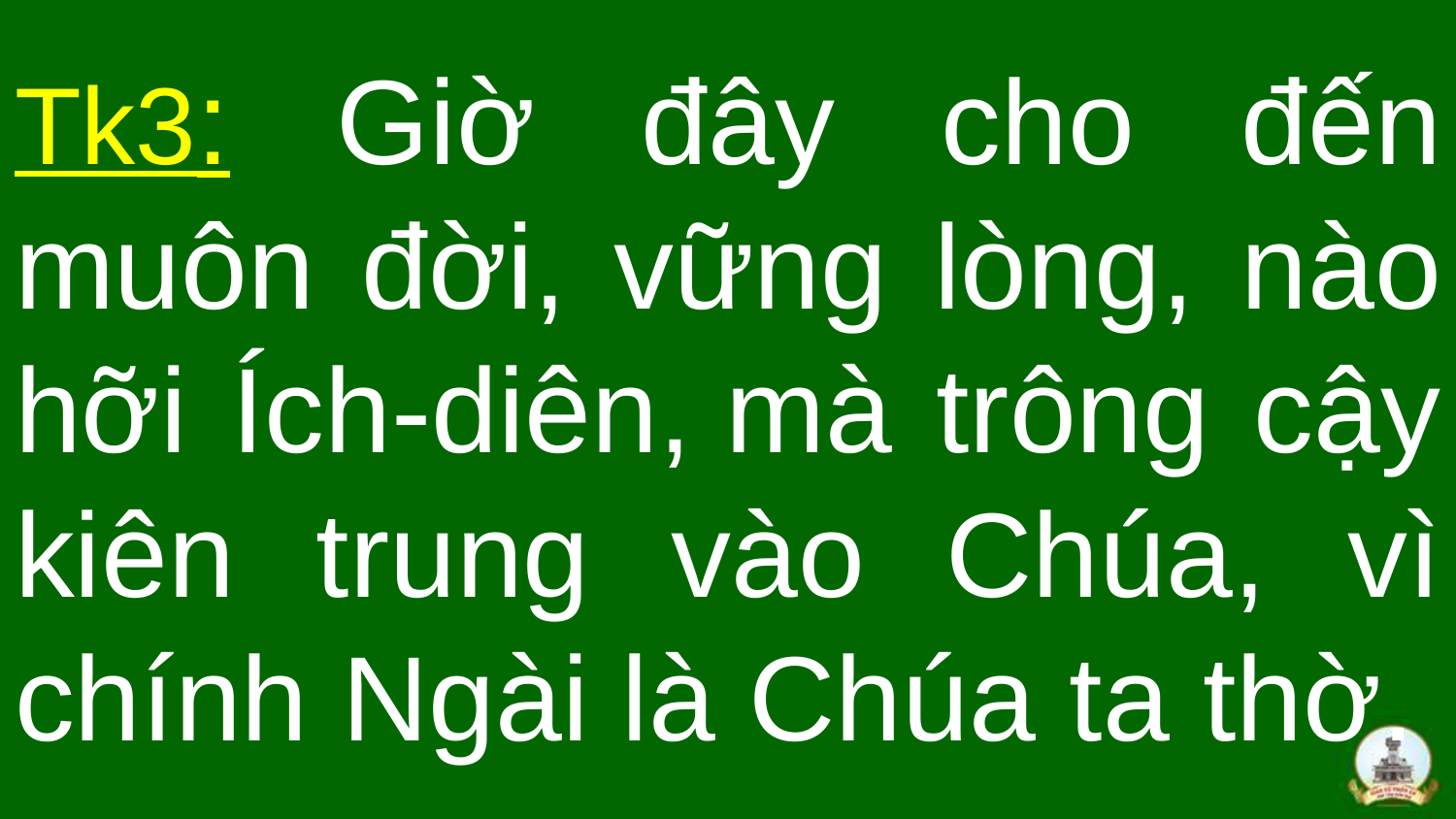

# Tk3: Giờ đây cho đến muôn đời, vững lòng, nào hỡi Ích-diên, mà trông cậy kiên trung vào Chúa, vì chính Ngài là Chúa ta thờ.